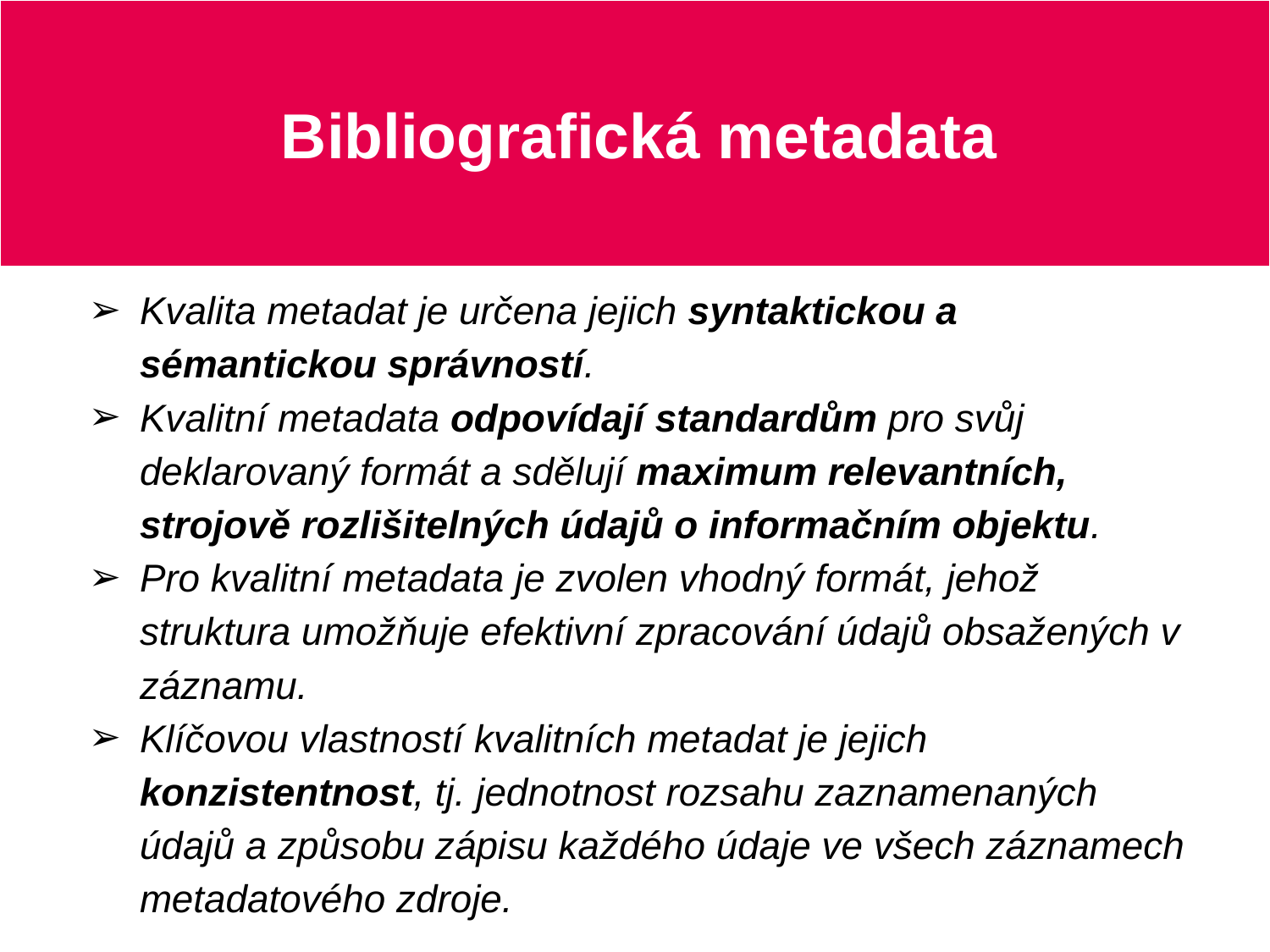

# Bibliografická metadata
Kvalita metadat je určena jejich syntaktickou a sémantickou správností.
Kvalitní metadata odpovídají standardům pro svůj deklarovaný formát a sdělují maximum relevantních, strojově rozlišitelných údajů o informačním objektu.
Pro kvalitní metadata je zvolen vhodný formát, jehož struktura umožňuje efektivní zpracování údajů obsažených v záznamu.
Klíčovou vlastností kvalitních metadat je jejich konzistentnost, tj. jednotnost rozsahu zaznamenaných údajů a způsobu zápisu každého údaje ve všech záznamech metadatového zdroje.